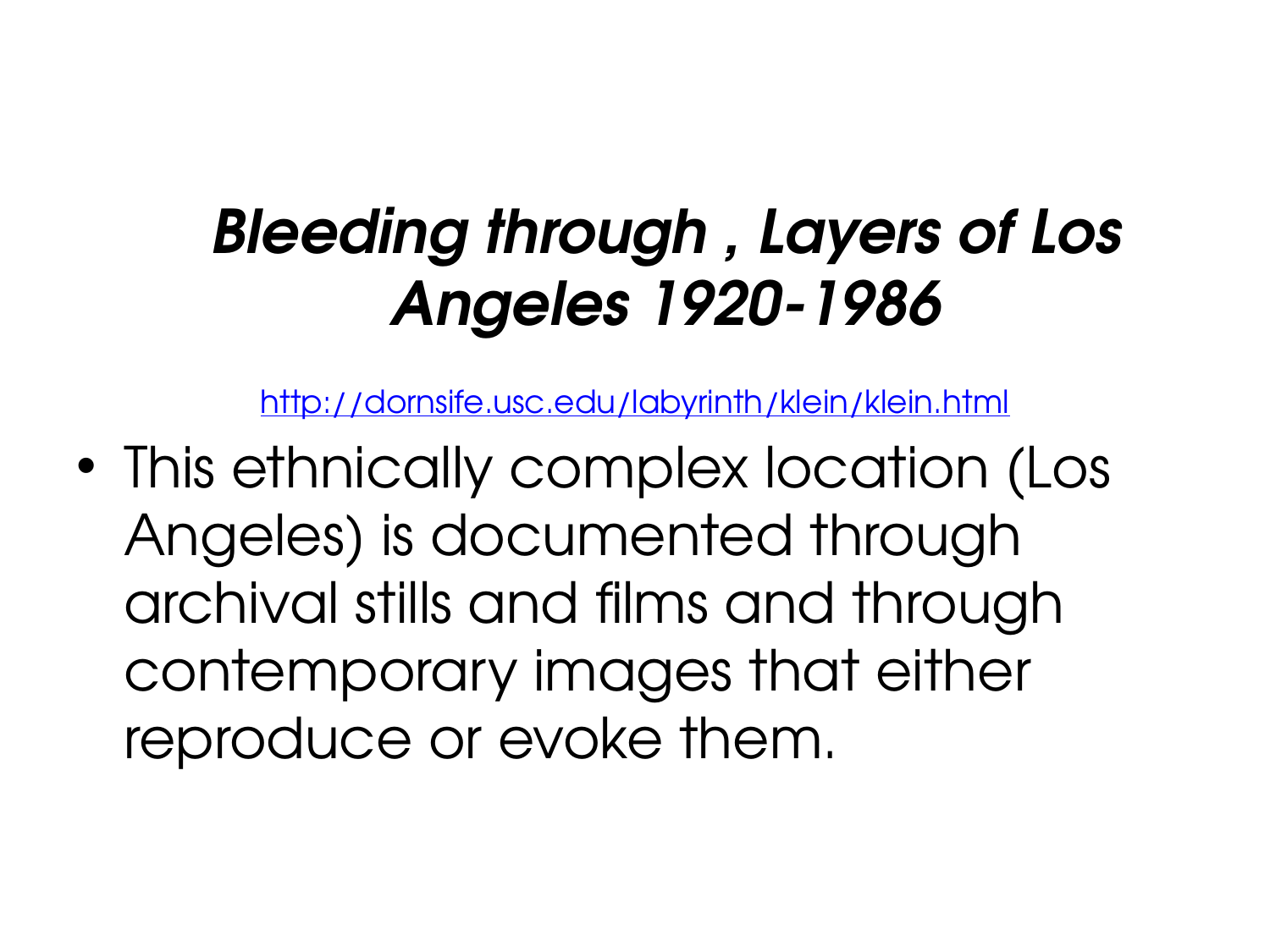

Bleeding through , Layers of Los Angeles 1920-1986

http://dornsife.usc.edu/labyrinth/klein/klein.html
This ethnically complex location (Los Angeles) is documented through archival stills and films and through contemporary images that either reproduce or evoke them.